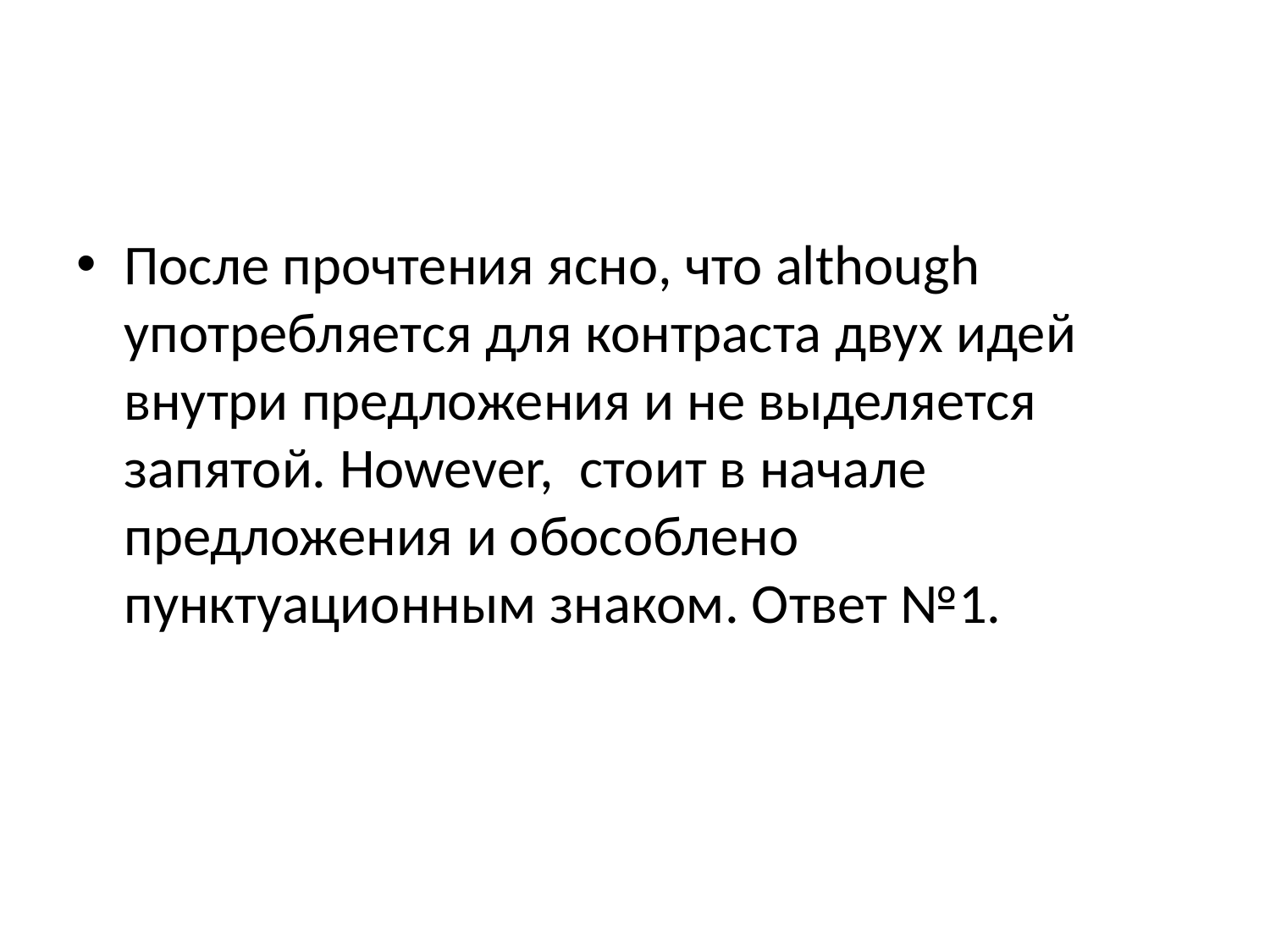

#
После прочтения ясно, что although употребляется для контраста двух идей внутри предложения и не выделяется запятой. However,  cтоит в начале предложения и обособлено пунктуационным знаком. Ответ №1.